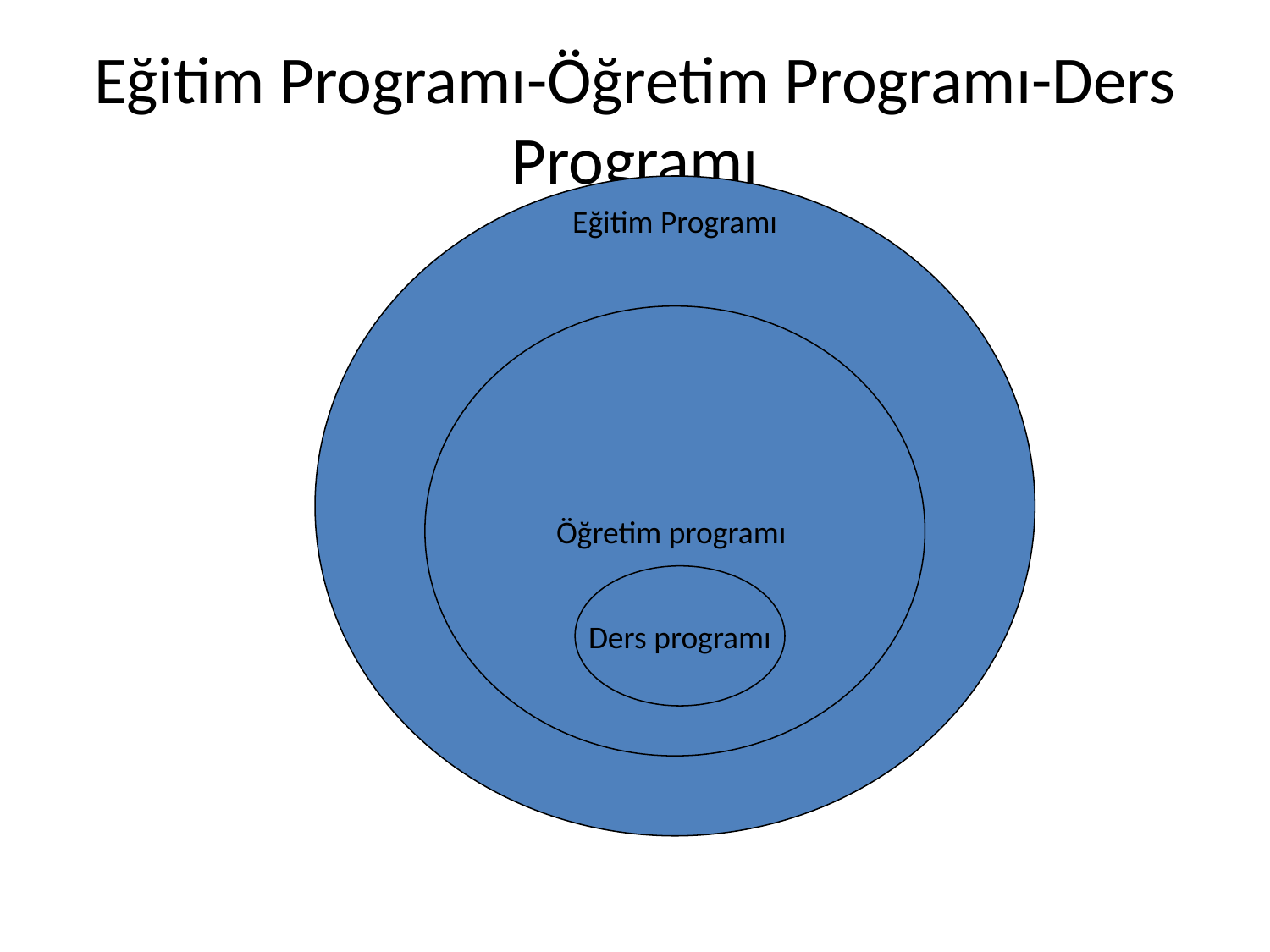

# Eğitim Programı-Öğretim Programı-Ders Programı
Eğitim Programı

Öğretim programı
Ders programı